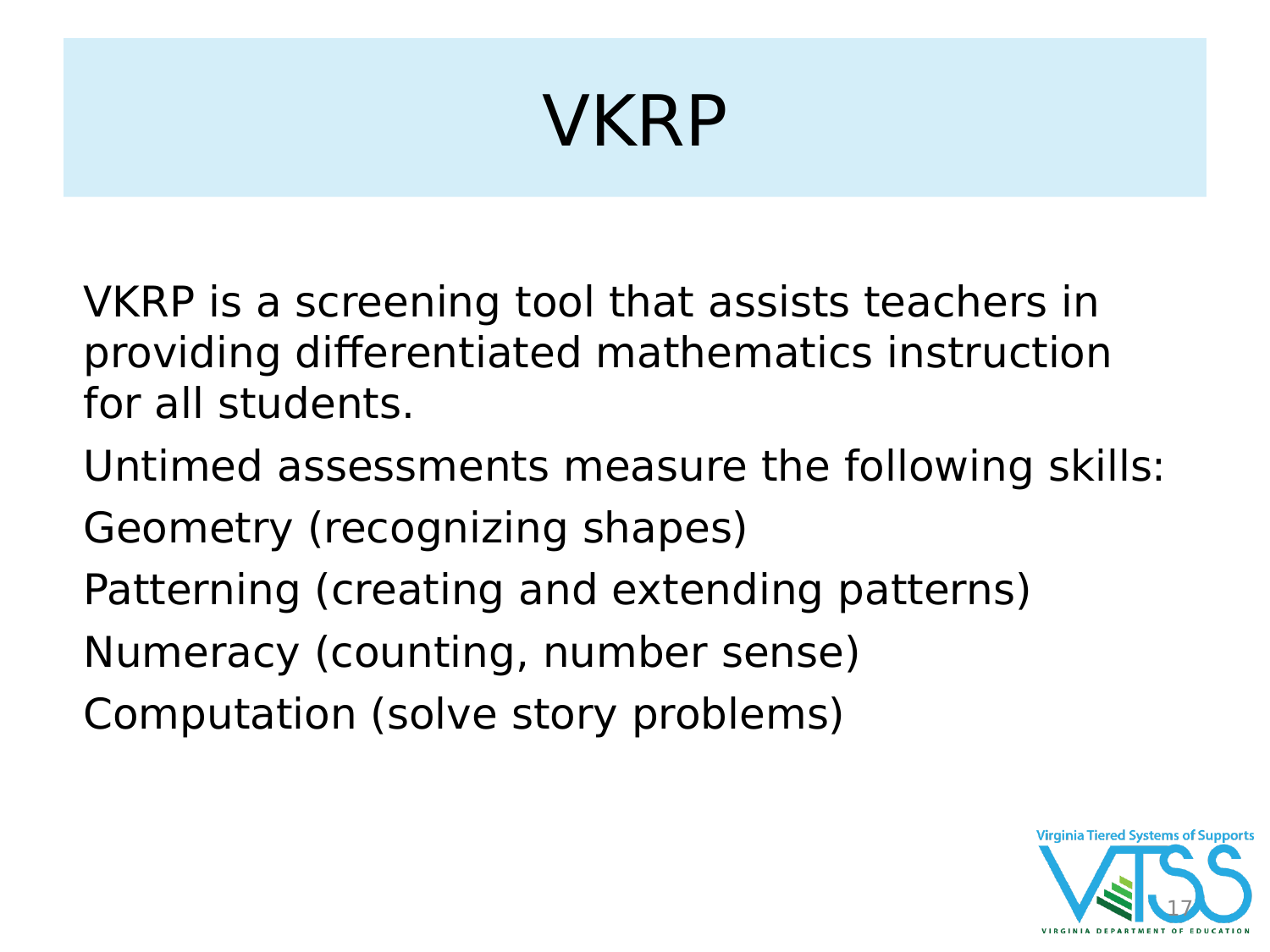

# VKRP
VKRP is a screening tool that assists teachers in providing differentiated mathematics instruction for all students.
Untimed assessments measure the following skills:
Geometry (recognizing shapes)
Patterning (creating and extending patterns)
Numeracy (counting, number sense)
Computation (solve story problems)

17